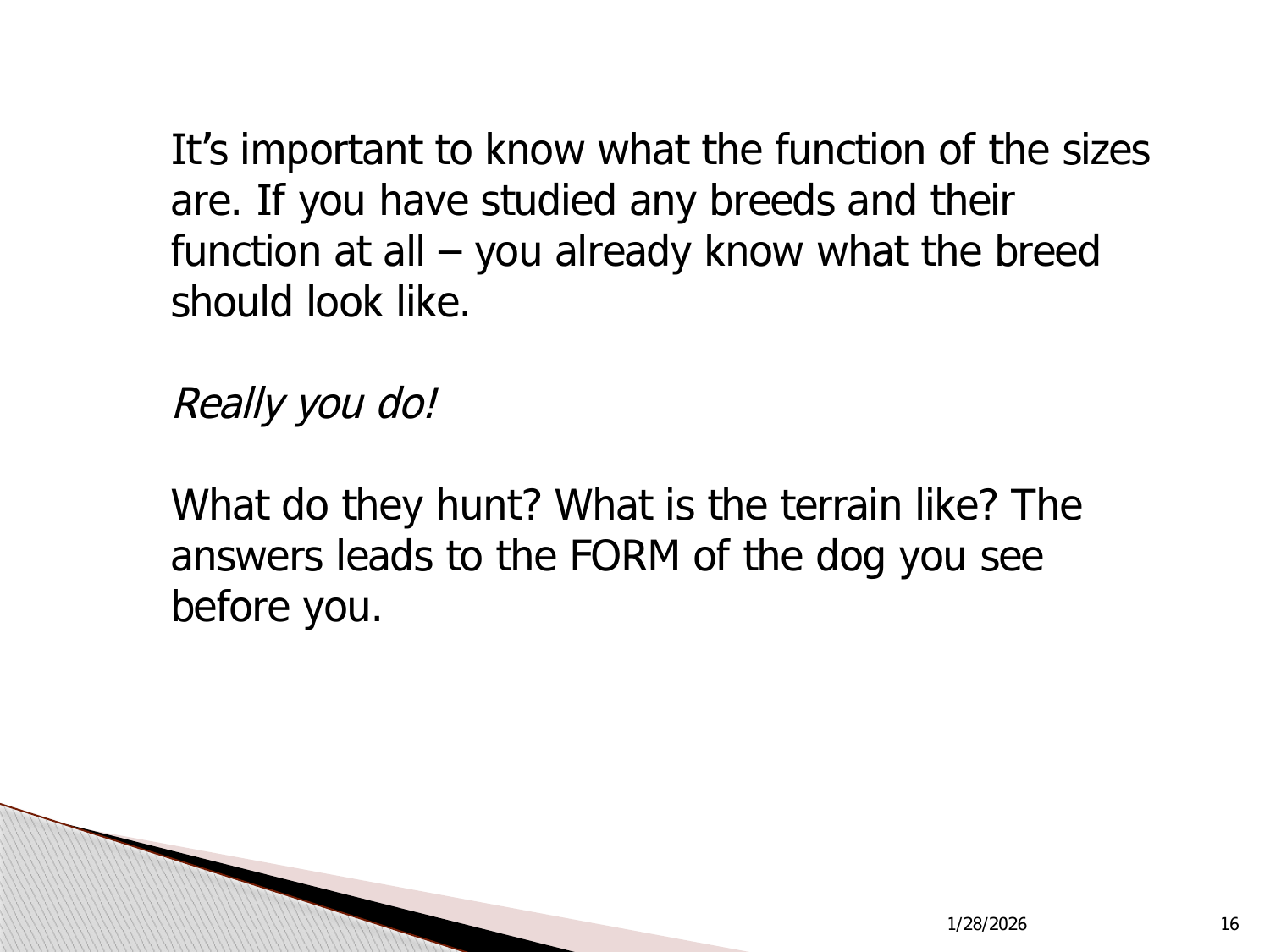

It’s important to know what the function of the sizes are. If you have studied any breeds and their function at all – you already know what the breed should look like.

Really you do!

What do they hunt? What is the terrain like? The answers leads to the FORM of the dog you see before you.

1/28/2026
16